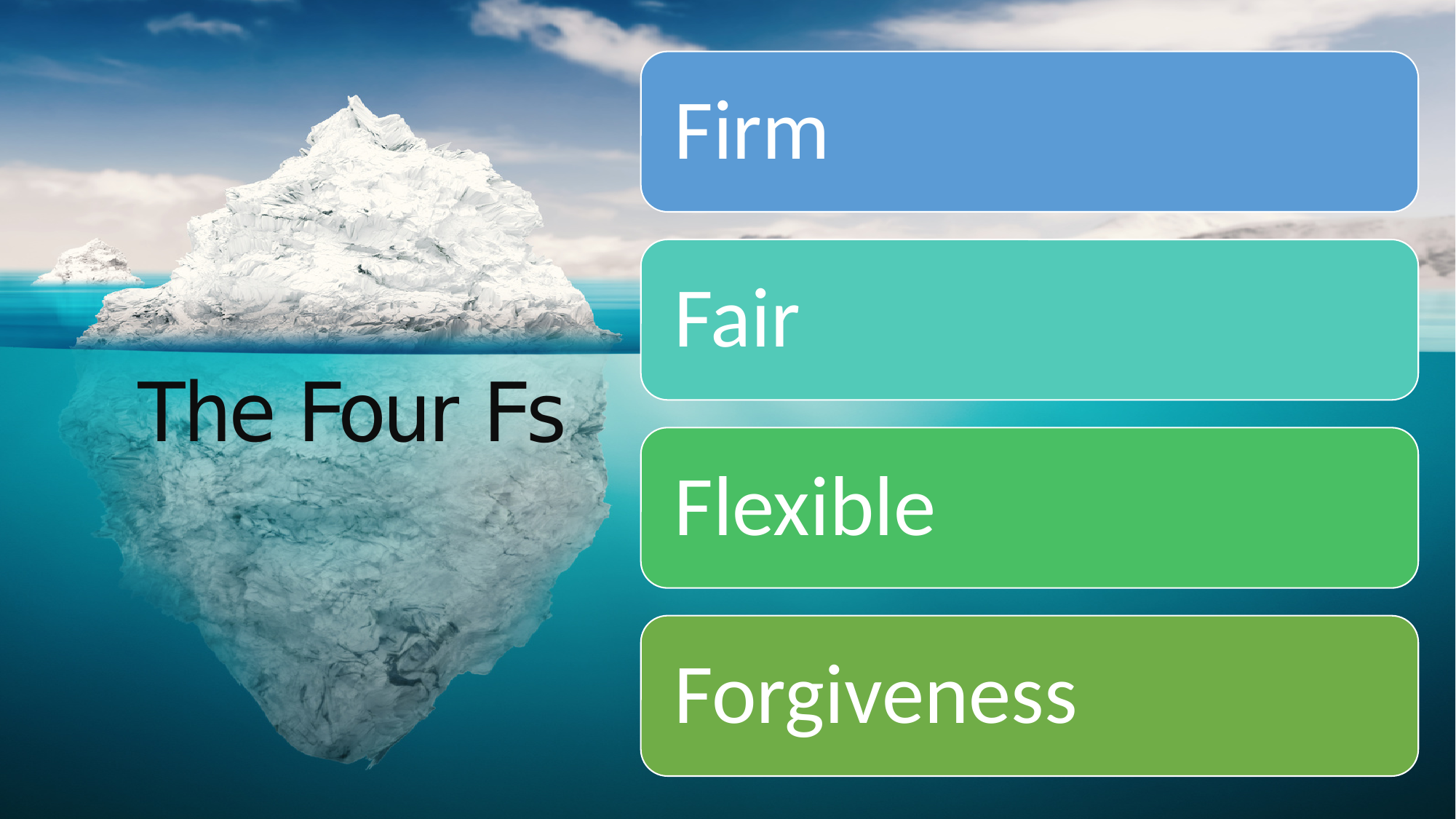

Firm

Fair
The Four Fs

Flexible

Forgiveness